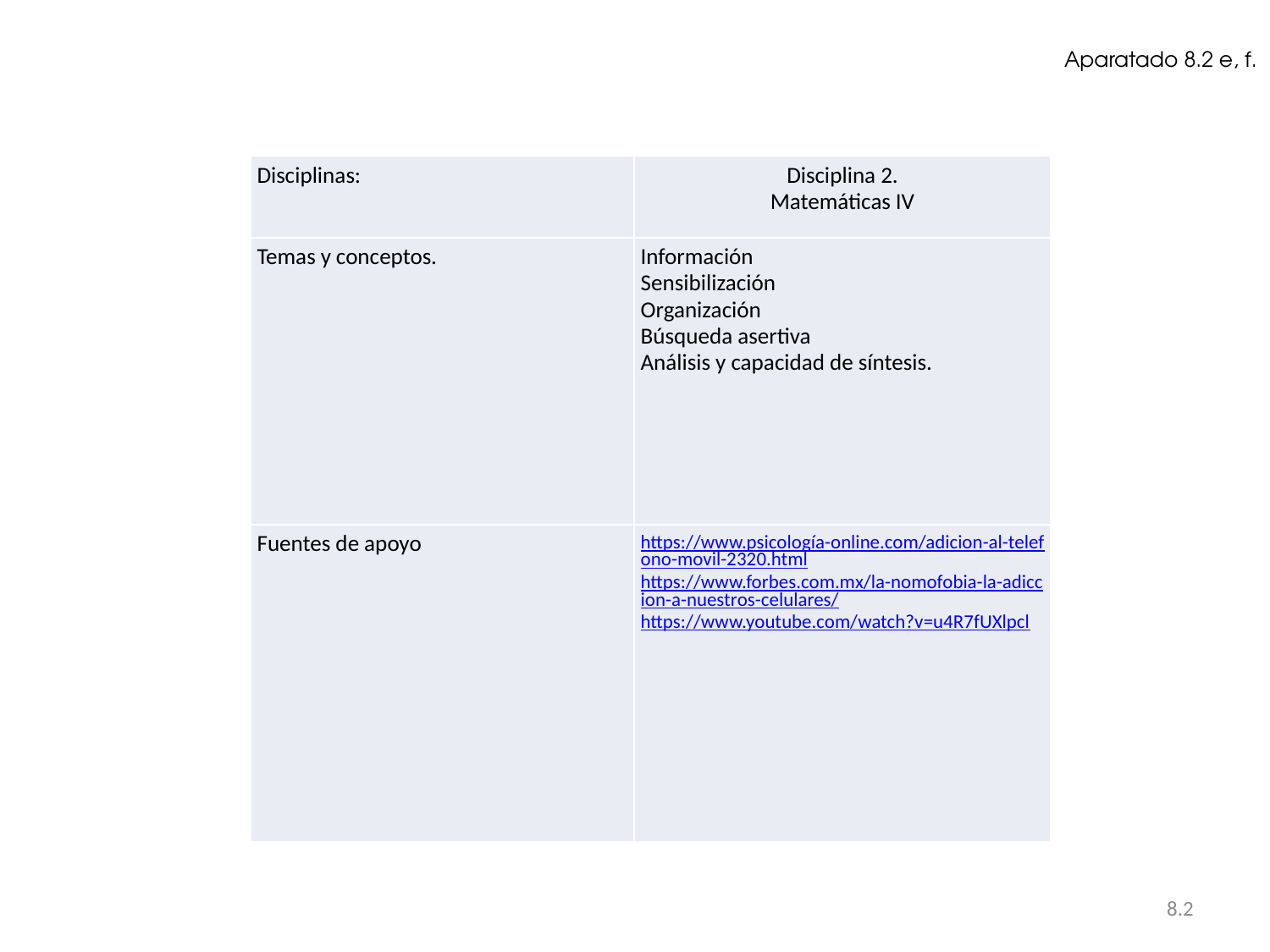

Aparatado 8.2 e, f.
| Disciplinas: | Disciplina 2. Matemáticas IV |
| --- | --- |
| Temas y conceptos. | Información Sensibilización Organización Búsqueda asertiva Análisis y capacidad de síntesis. |
| Fuentes de apoyo | https://www.psicología-online.com/adicion-al-telefono-movil-2320.html https://www.forbes.com.mx/la-nomofobia-la-adiccion-a-nuestros-celulares/ https://www.youtube.com/watch?v=u4R7fUXlpcl |
8.2